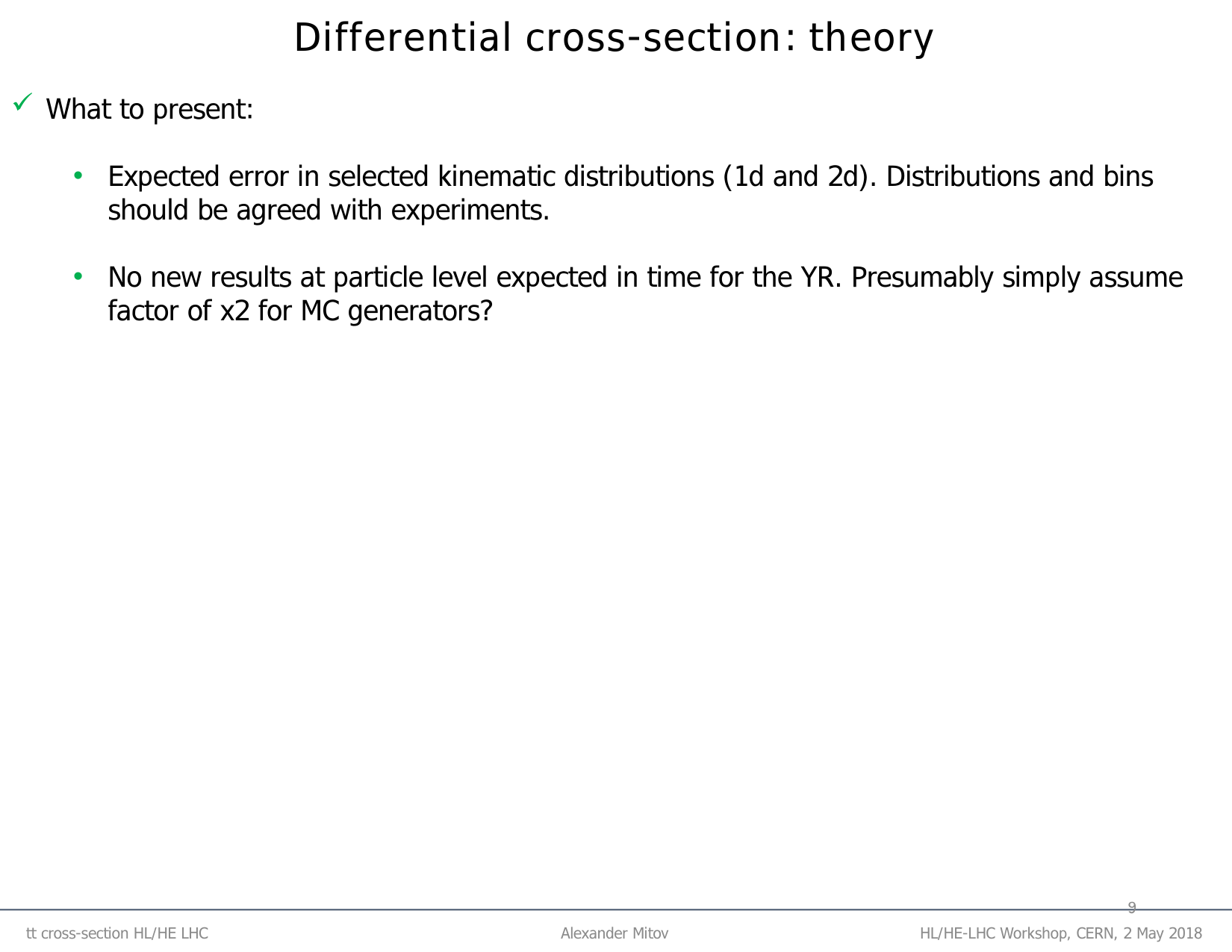

Differential cross-section: theory
What to present:

Expected error in selected kinematic distributions (1d and 2d). Distributions and bins should be agreed with experiments.

No new results at particle level expected in time for the YR. Presumably simply assume factor of x2 for MC generators?
9
tt cross-section HL/HE LHC                                                                         Alexander Mitov                                                    HL/HE-LHC Workshop, CERN, 2 May 2018